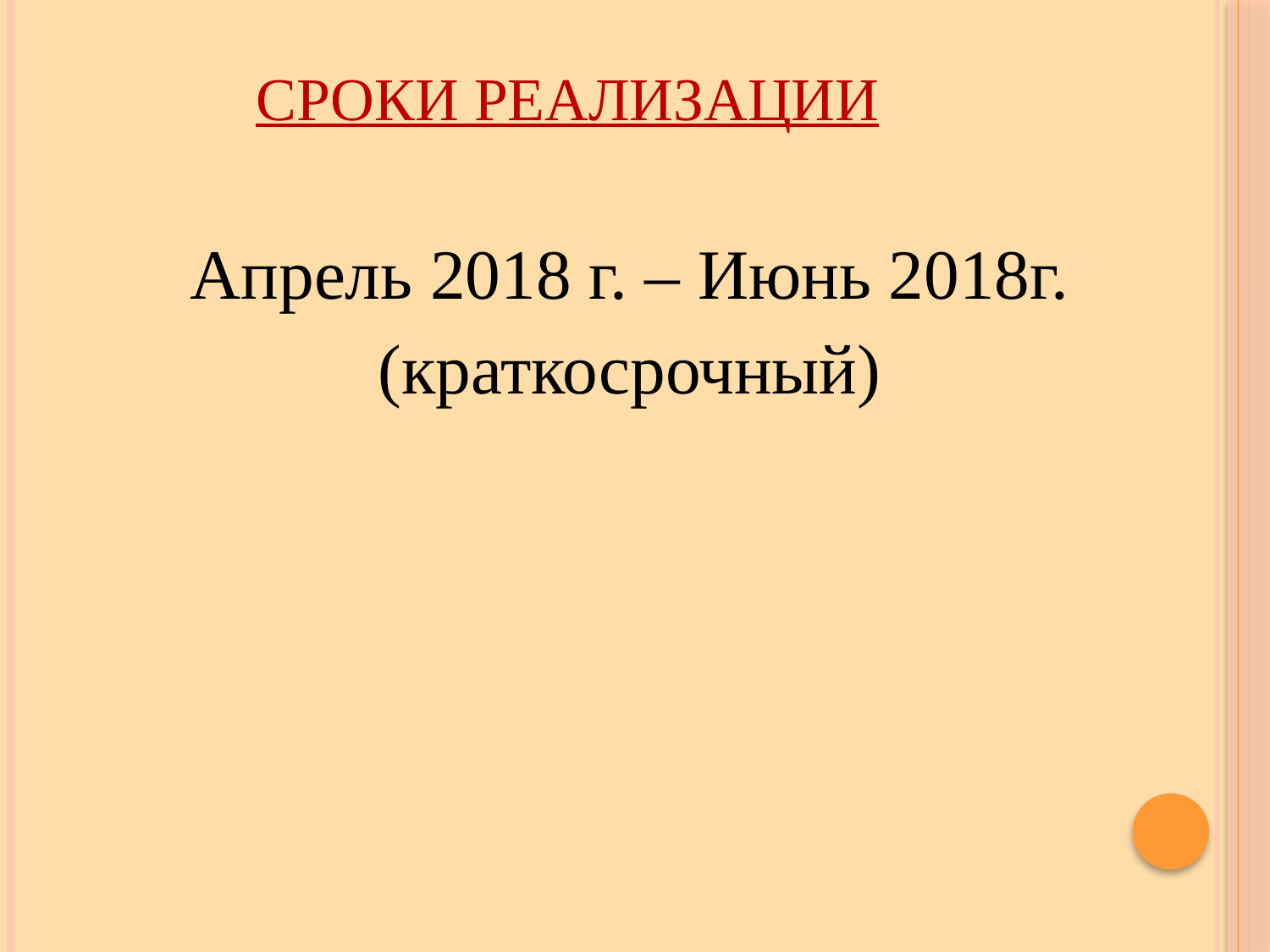

# Сроки реализации
Апрель 2018 г. – Июнь 2018г.
(краткосрочный)